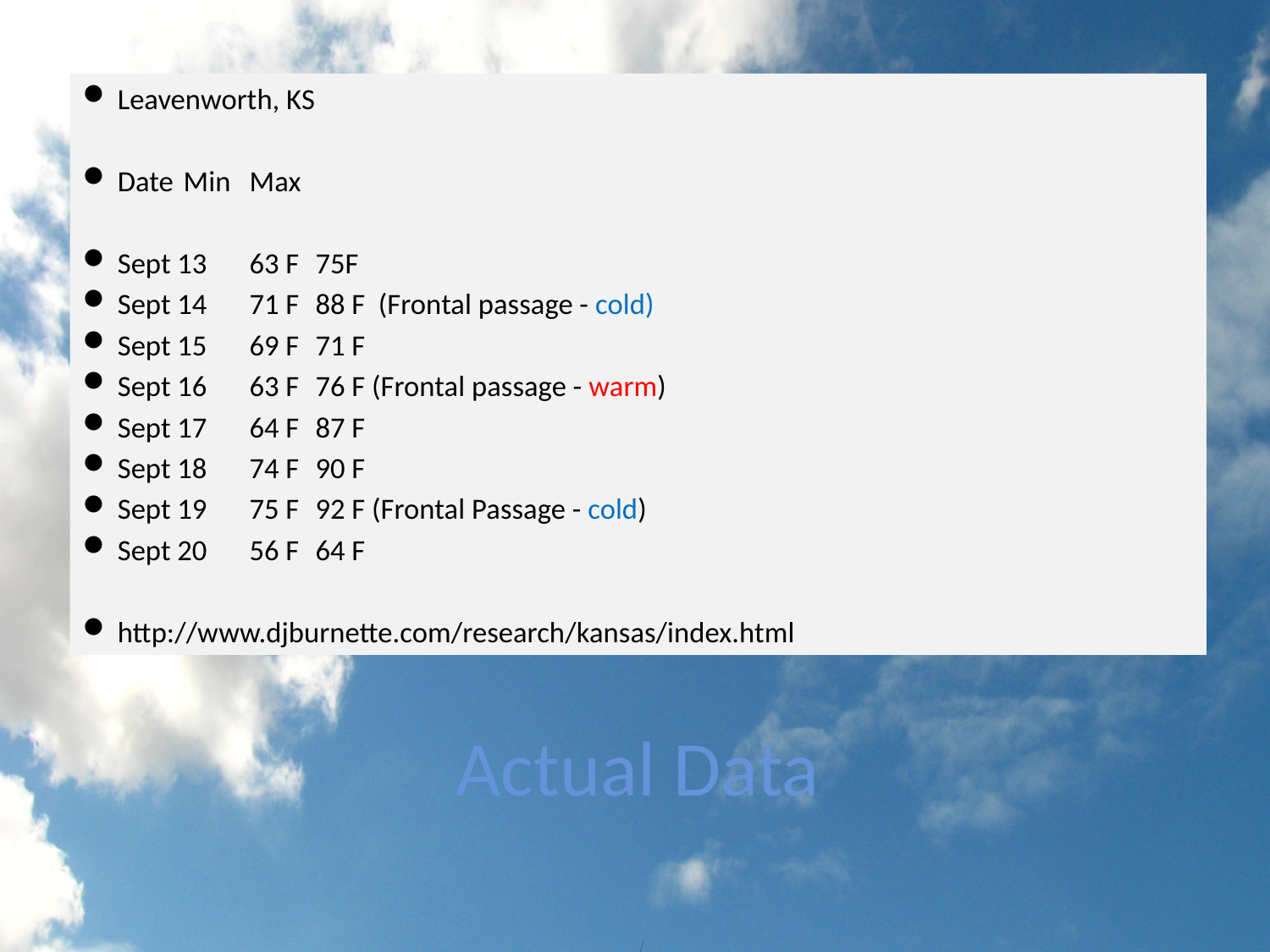

Leavenworth, KS

Date		Min	Max

Sept 13     	63 F	75F
Sept 14 	71 F	88 F  (Frontal passage - cold)
Sept 15	69 F 	71 F
Sept 16	63 F 	76 F (Frontal passage - warm)
Sept 17	64 F	87 F
Sept 18	74 F 	90 F
Sept 19	75 F	92 F (Frontal Passage - cold)
Sept 20	56 F	64 F

http://www.djburnette.com/research/kansas/index.html

# Actual Data